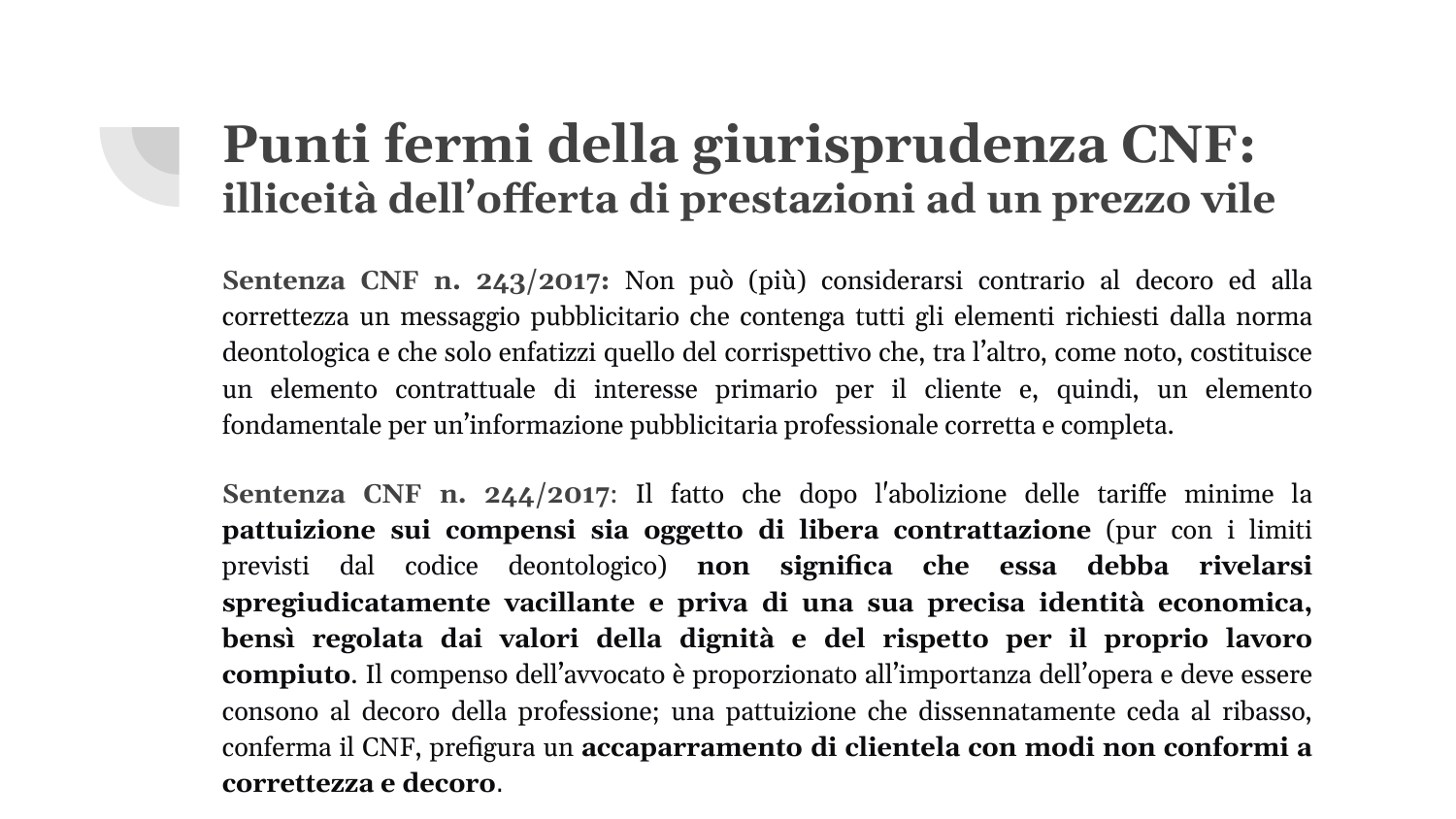

# Punti fermi della giurisprudenza CNF:
illiceità dell’offerta di prestazioni ad un prezzo vile
Sentenza CNF n. 243/2017: Non può (più) considerarsi contrario al decoro ed alla correttezza un messaggio pubblicitario che contenga tutti gli elementi richiesti dalla norma deontologica e che solo enfatizzi quello del corrispettivo che, tra l’altro, come noto, costituisce un elemento contrattuale di interesse primario per il cliente e, quindi, un elemento fondamentale per un’informazione pubblicitaria professionale corretta e completa.
Sentenza CNF n. 244/2017: Il fatto che dopo l'abolizione delle tariffe minime la pattuizione sui compensi sia oggetto di libera contrattazione (pur con i limiti previsti dal codice deontologico) non significa che essa debba rivelarsi spregiudicatamente vacillante e priva di una sua precisa identità economica, bensì regolata dai valori della dignità e del rispetto per il proprio lavoro compiuto. Il compenso dell’avvocato è proporzionato all’importanza dell’opera e deve essere consono al decoro della professione; una pattuizione che dissennatamente ceda al ribasso, conferma il CNF, prefigura un accaparramento di clientela con modi non conformi a correttezza e decoro.